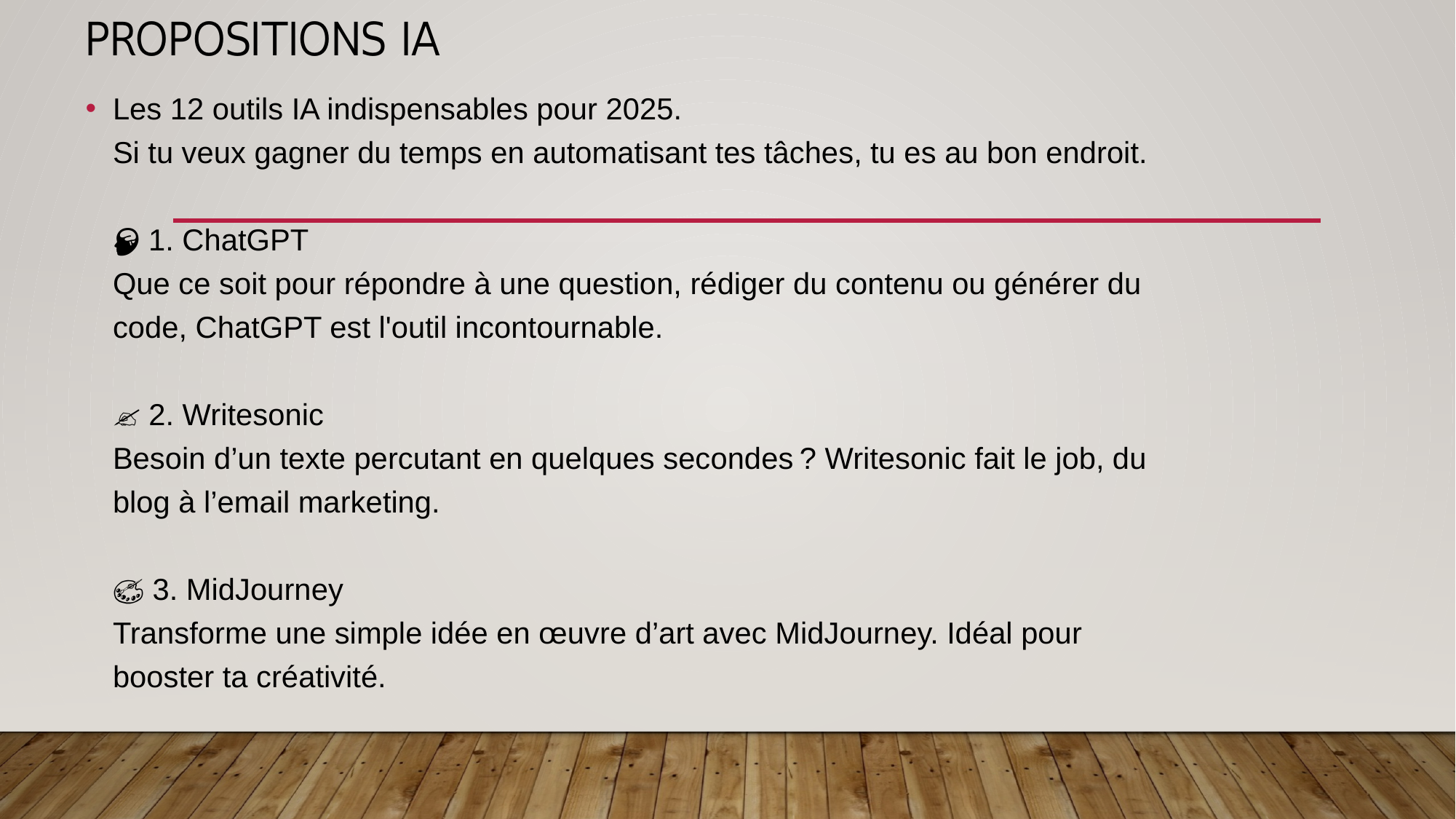

# PROPOSITIONS IA
Les 12 outils IA indispensables pour 2025.
Si tu veux gagner du temps en automatisant tes tâches, tu es au bon endroit.
🧠 1. ChatGPT
Que ce soit pour répondre à une question, rédiger du contenu ou générer du code, ChatGPT est l'outil incontournable.
✍️ 2. Writesonic
Besoin d’un texte percutant en quelques secondes ? Writesonic fait le job, du blog à l’email marketing.
🎨 3. MidJourney
Transforme une simple idée en œuvre d’art avec MidJourney. Idéal pour booster ta créativité.